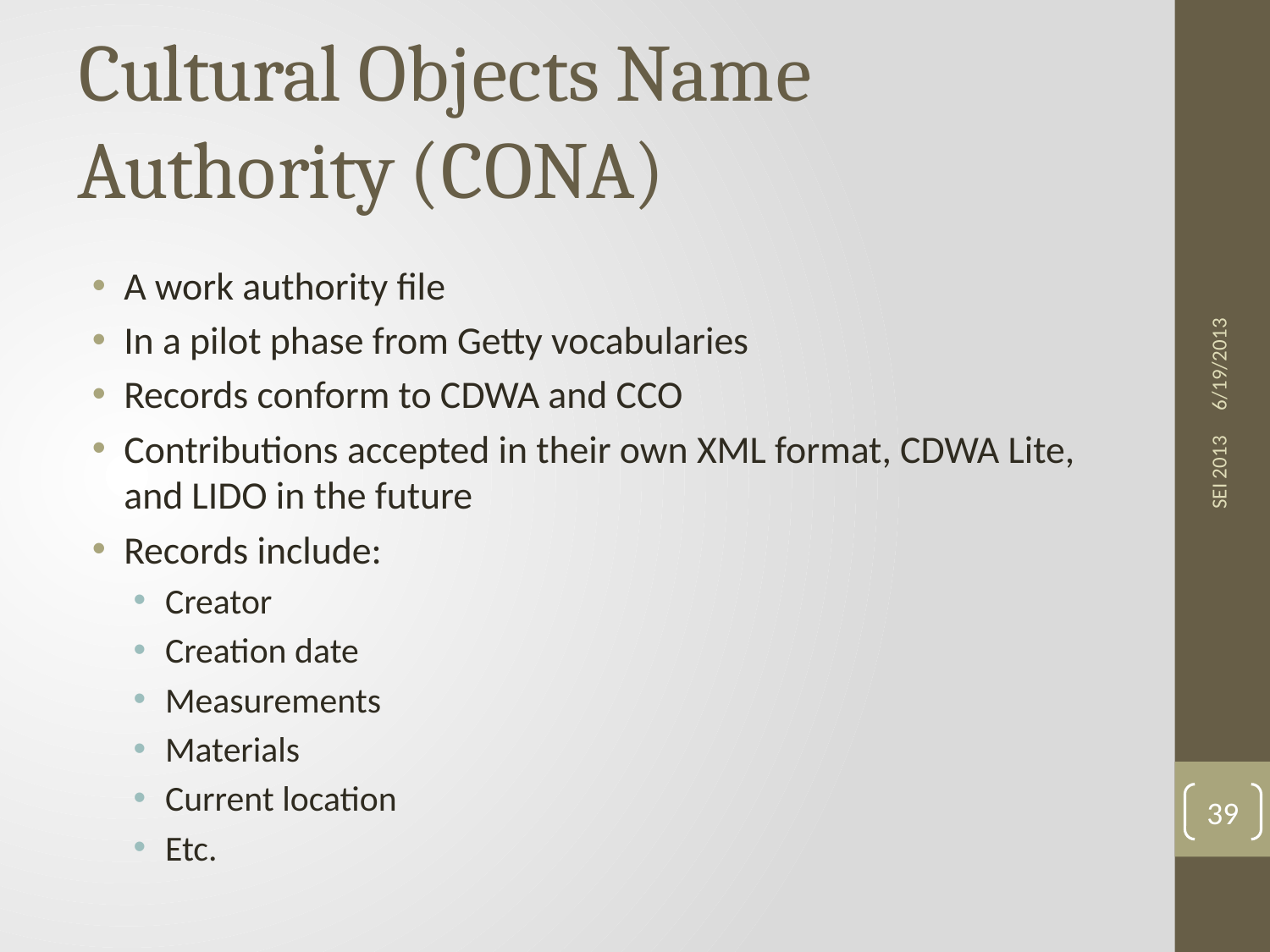

# Cultural Objects Name Authority (CONA)
6/19/2013
A work authority file
In a pilot phase from Getty vocabularies
Records conform to CDWA and CCO
Contributions accepted in their own XML format, CDWA Lite, and LIDO in the future
Records include:
Creator
Creation date
Measurements
Materials
Current location
Etc.

SEI 2013
39